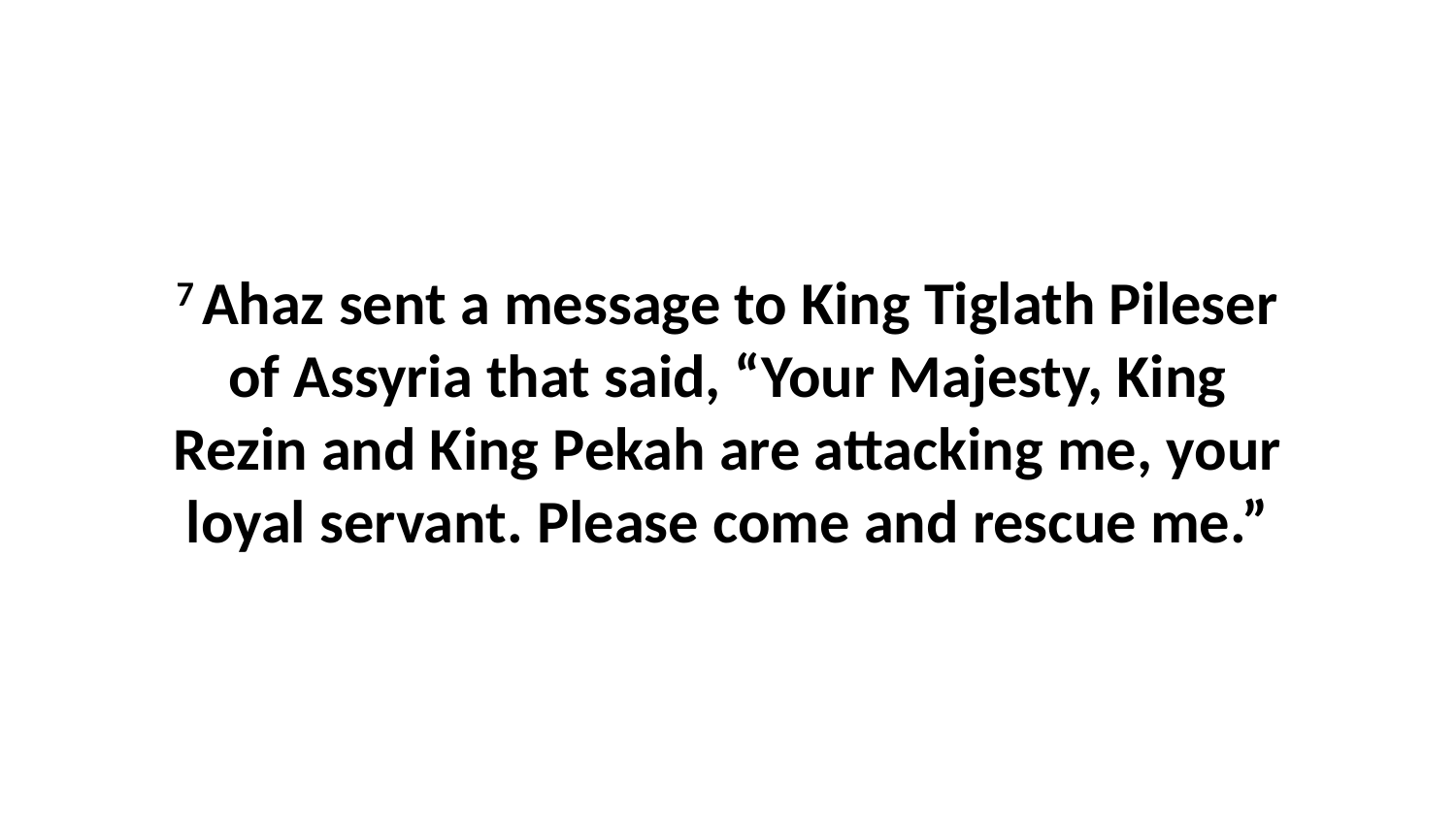

7 Ahaz sent a message to King Tiglath Pileser of Assyria that said, “Your Majesty, King Rezin and King Pekah are attacking me, your loyal servant. Please come and rescue me.”